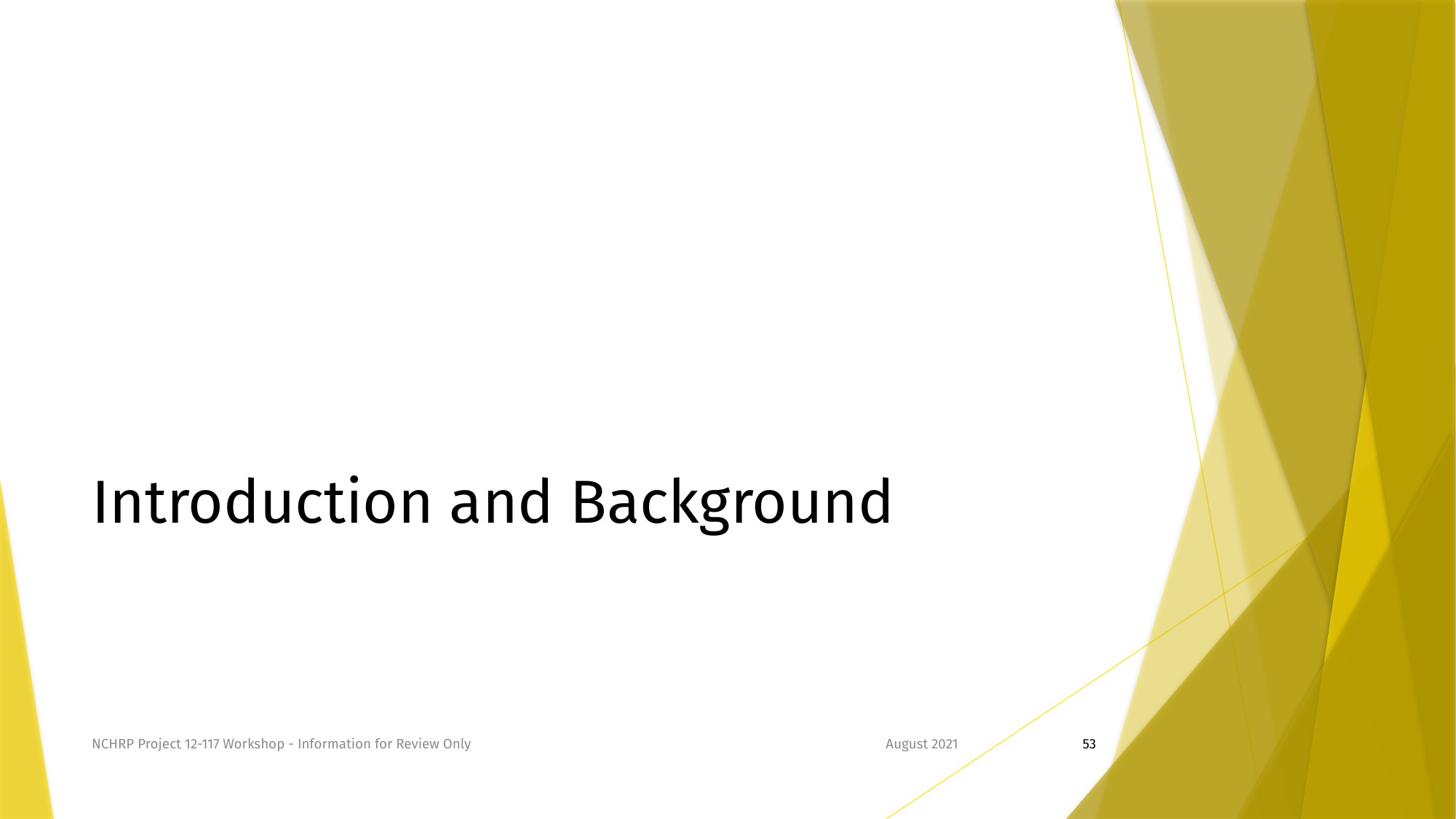

# Introduction and Background

NCHRP Project 12-117 Workshop - Information for Review Only
August 2021
53